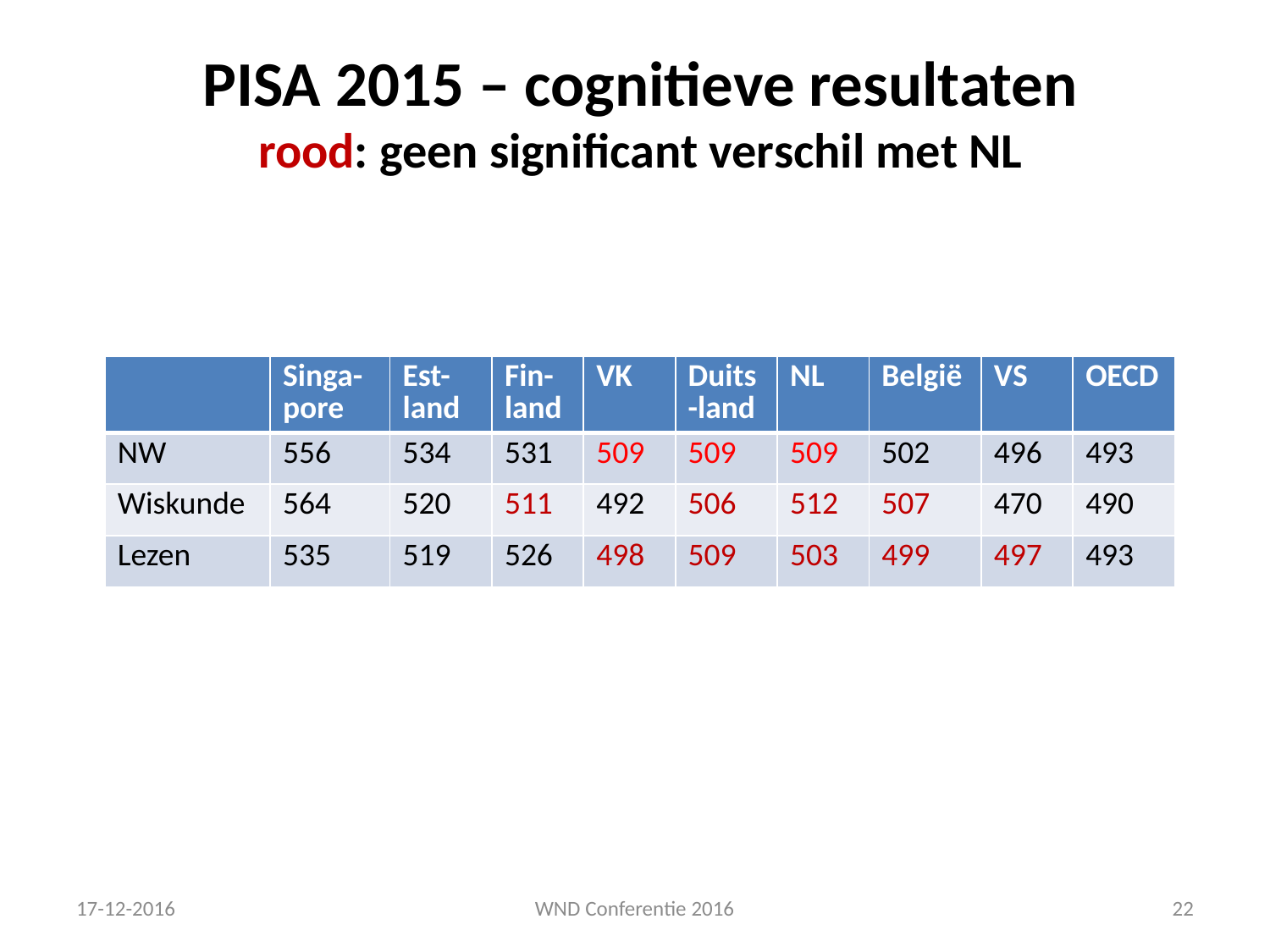

# PISA 2015 – cognitieve resultaten rood: geen significant verschil met NL
|  | Singa- pore | Est-land | Fin-land | VK | Duits-land | NL | België | VS | OECD |
| --- | --- | --- | --- | --- | --- | --- | --- | --- | --- |
| NW | 556 | 534 | 531 | 509 | 509 | 509 | 502 | 496 | 493 |
| Wiskunde | 564 | 520 | 511 | 492 | 506 | 512 | 507 | 470 | 490 |
| Lezen | 535 | 519 | 526 | 498 | 509 | 503 | 499 | 497 | 493 |
17-12-2016
WND Conferentie 2016
22